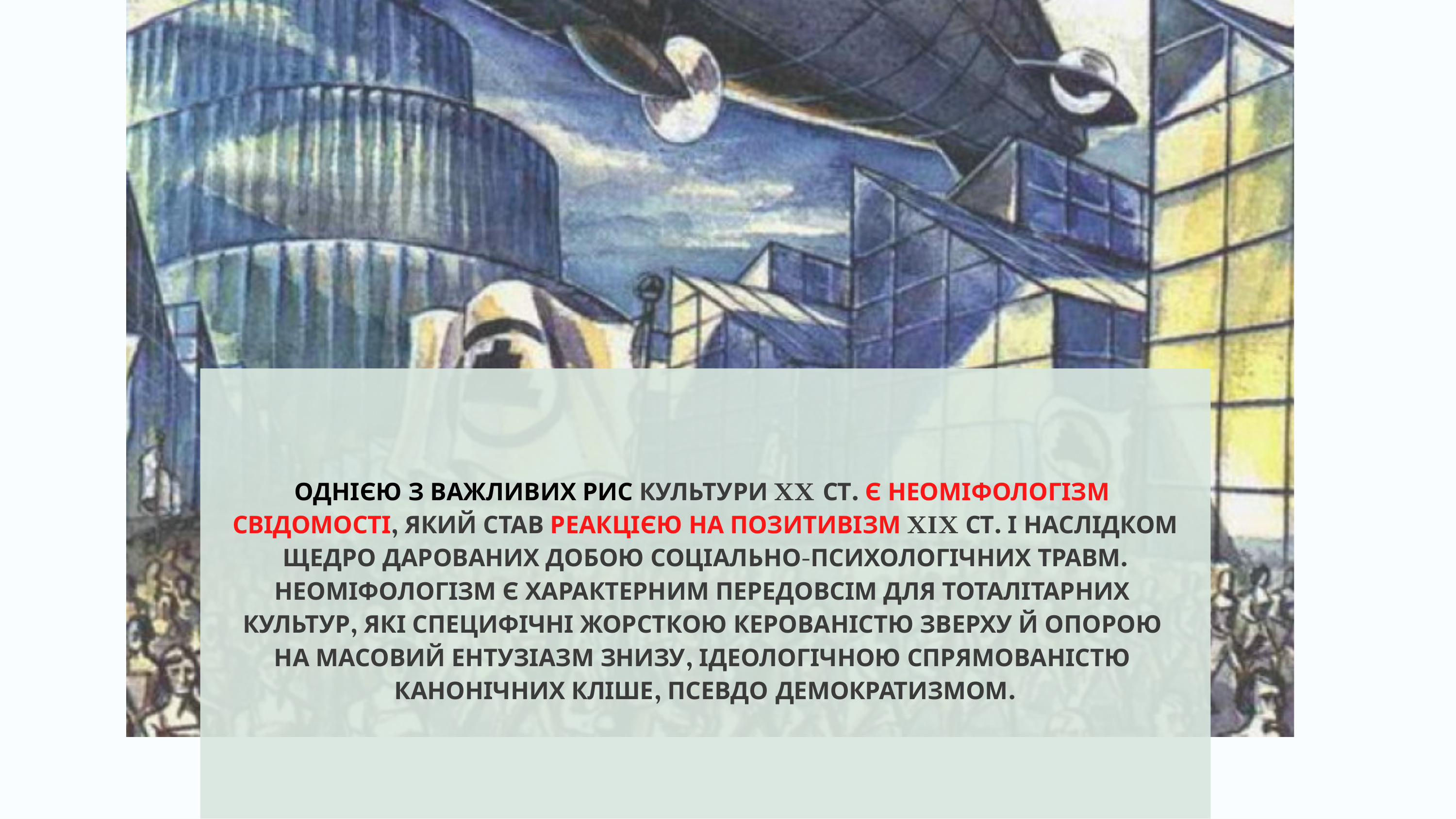

ОДНІЄЮ З ВАЖЛИВИХ РИС КУЛЬТУРИ XX СТ. Є НЕОМІФОЛОГІЗМ  СВІДОМОСТІ, ЯКИЙ СТАВ РЕАКЦІЄЮ НА ПОЗИТИВІЗМ XIX СТ. І НАСЛІДКОМ  ЩЕДРО ДАРОВАНИХ ДОБОЮ СОЦІАЛЬНО-ПСИХОЛОГІЧНИХ ТРАВМ.  НЕОМІФОЛОГІЗМ Є ХАРАКТЕРНИМ ПЕРЕДОВСІМ ДЛЯ ТОТАЛІТАРНИХ  КУЛЬТУР, ЯКІ СПЕЦИФІЧНІ ЖОРСТКОЮ КЕРОВАНІСТЮ ЗВЕРХУ Й ОПОРОЮ  НА МАСОВИЙ ЕНТУЗІАЗМ ЗНИЗУ, ІДЕОЛОГІЧНОЮ СПРЯМОВАНІСТЮ  КАНОНІЧНИХ КЛІШЕ, ПСЕВДО ДЕМОКРАТИЗМОМ.